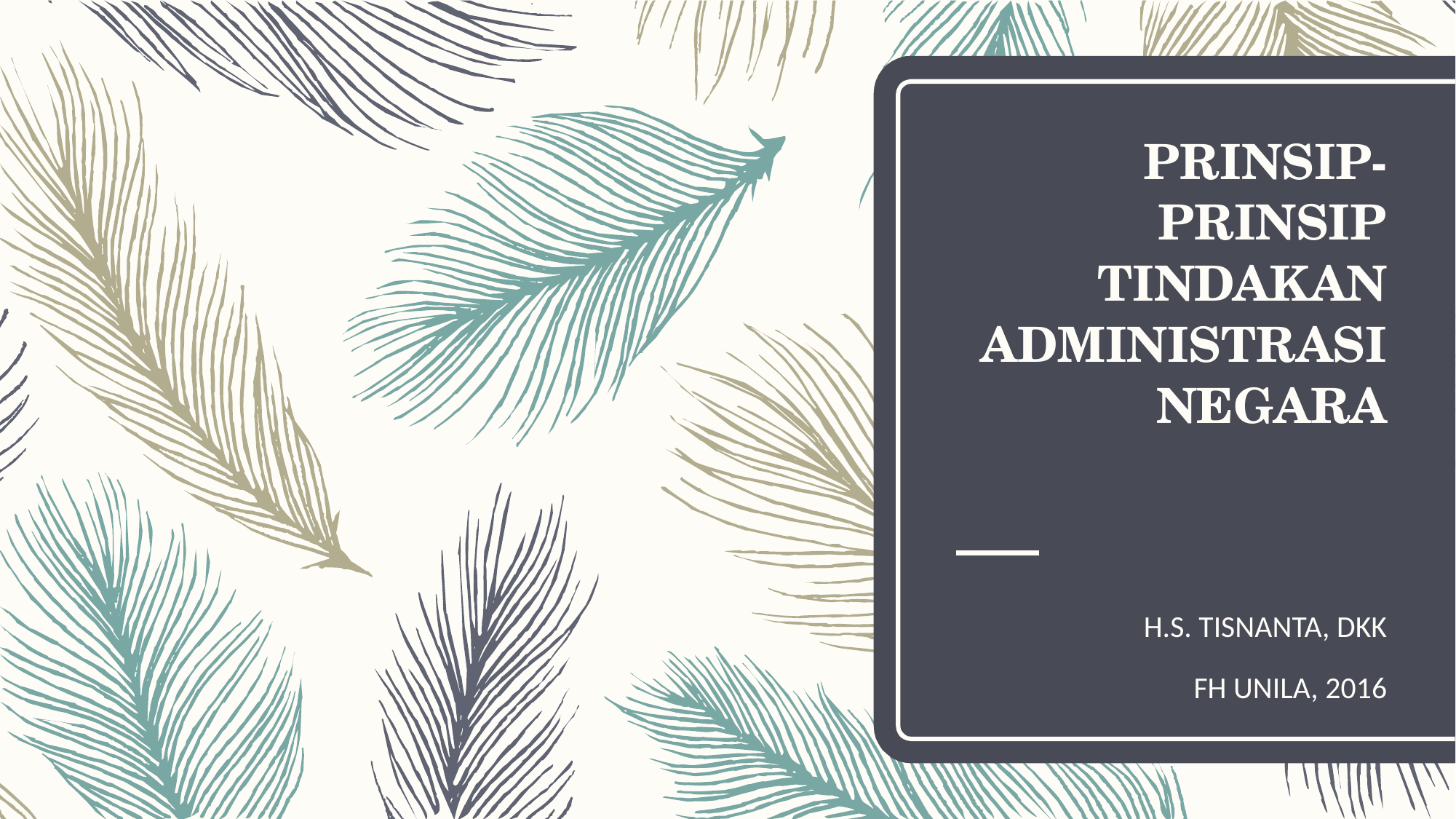

# PRINSIP-PRINSIP TINDAKAN ADMINISTRASI NEGARA
H.S. TISNANTA, DKK
FH UNILA, 2016